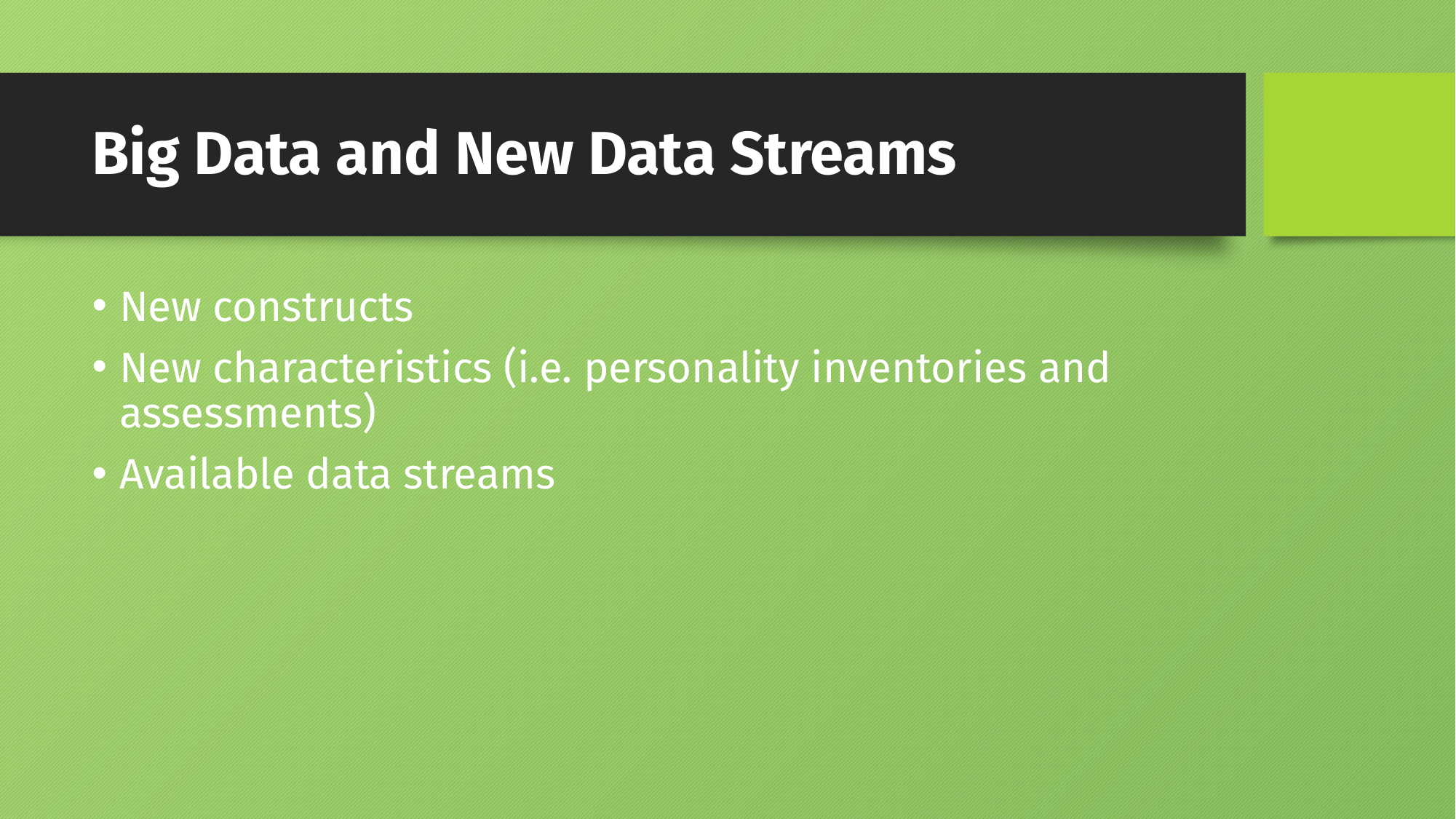

# Big Data and New Data Streams
New constructs
New characteristics (i.e. personality inventories and assessments)
Available data streams